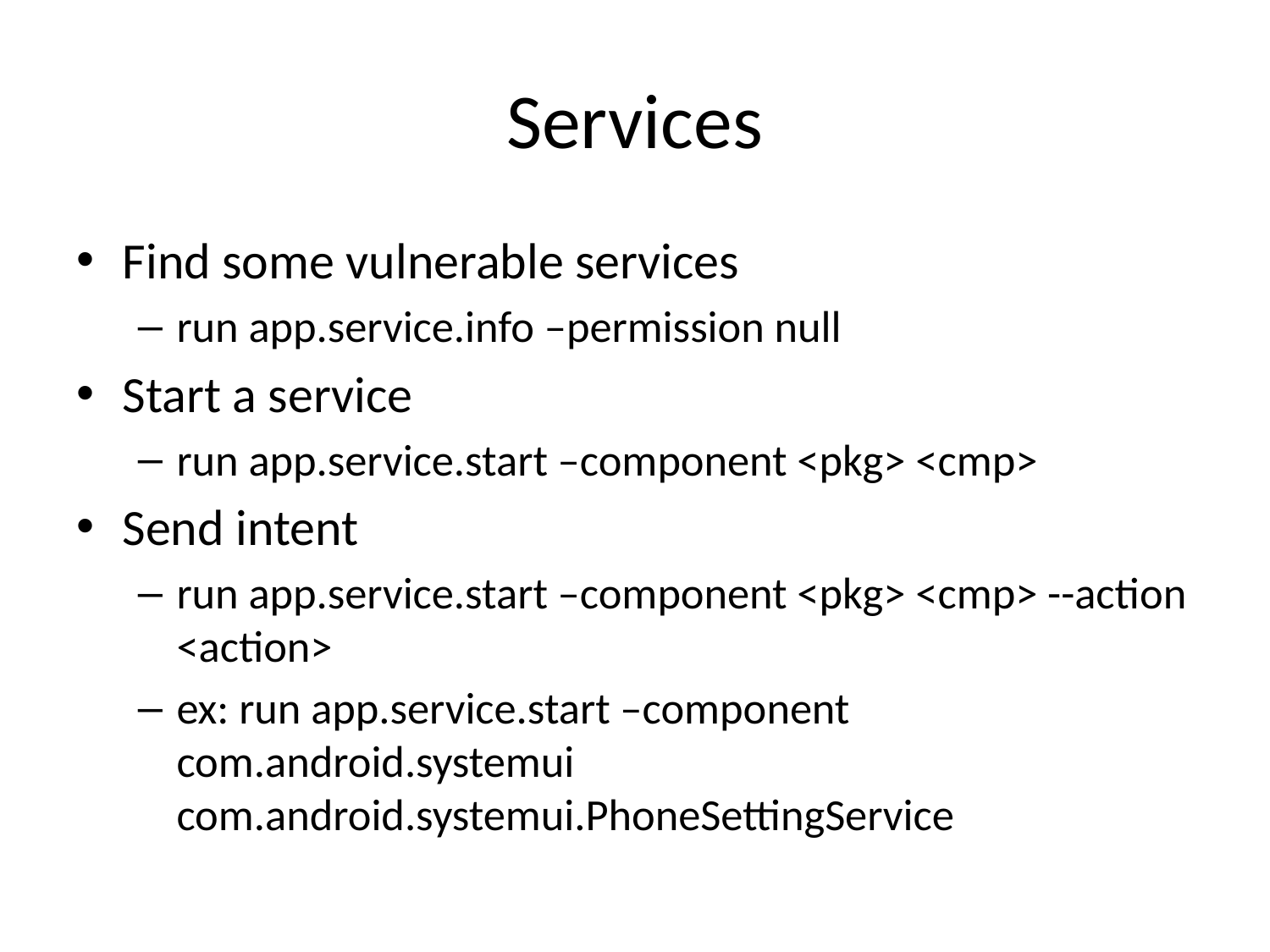

# Services
Find some vulnerable services
run app.service.info –permission null
Start a service
run app.service.start –component <pkg> <cmp>
Send intent
run app.service.start –component <pkg> <cmp> --action <action>
ex: run app.service.start –component com.android.systemui com.android.systemui.PhoneSettingService